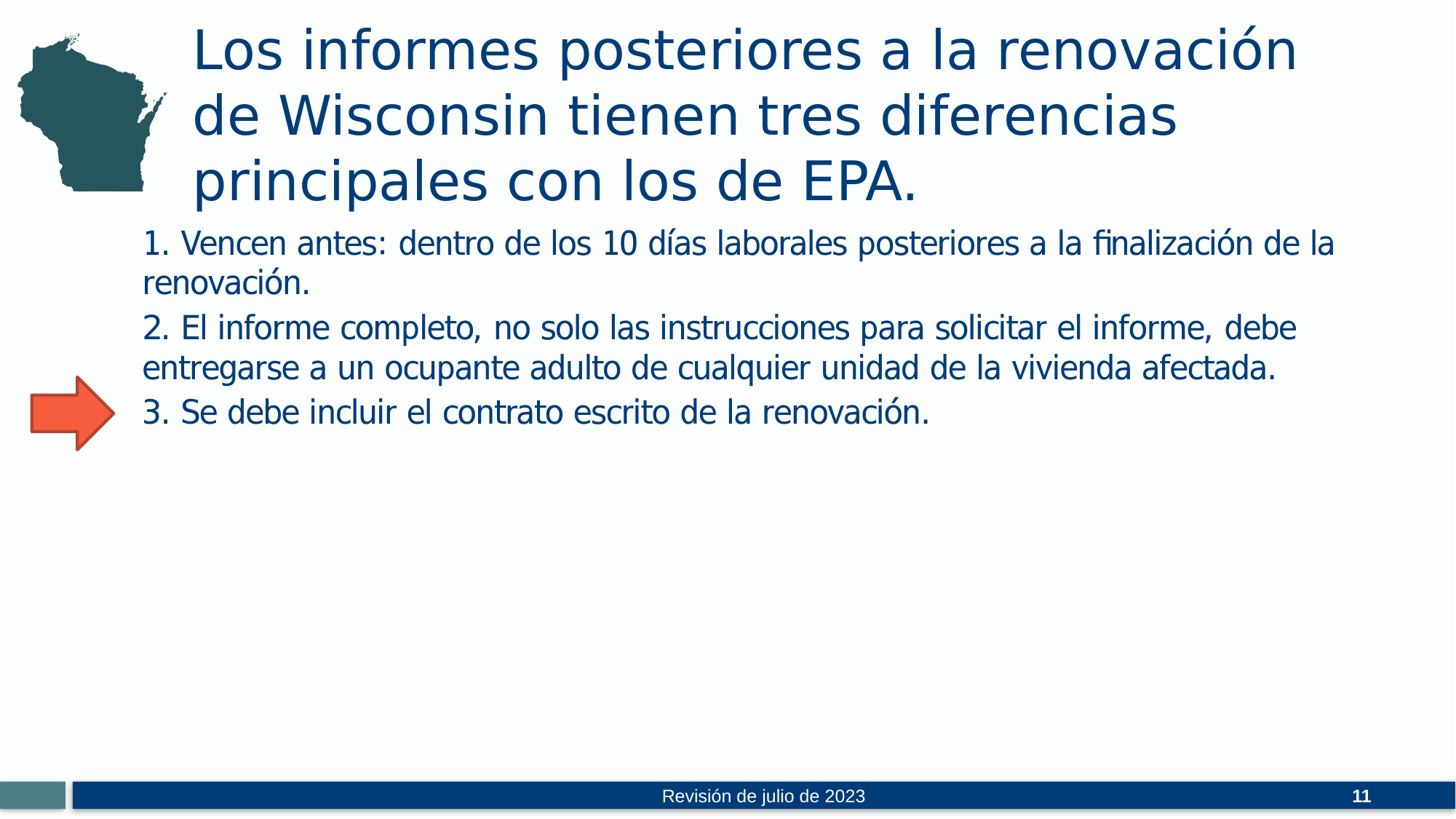

Los informes posteriores a la renovación de Wisconsin tienen tres diferencias principales con los de EPA.
1. Vencen antes: dentro de los 10 días laborales posteriores a la finalización de la renovación.
2. El informe completo, no solo las instrucciones para solicitar el informe, debe entregarse a un ocupante adulto de cualquier unidad de la vivienda afectada.
3. Se debe incluir el contrato escrito de la renovación.